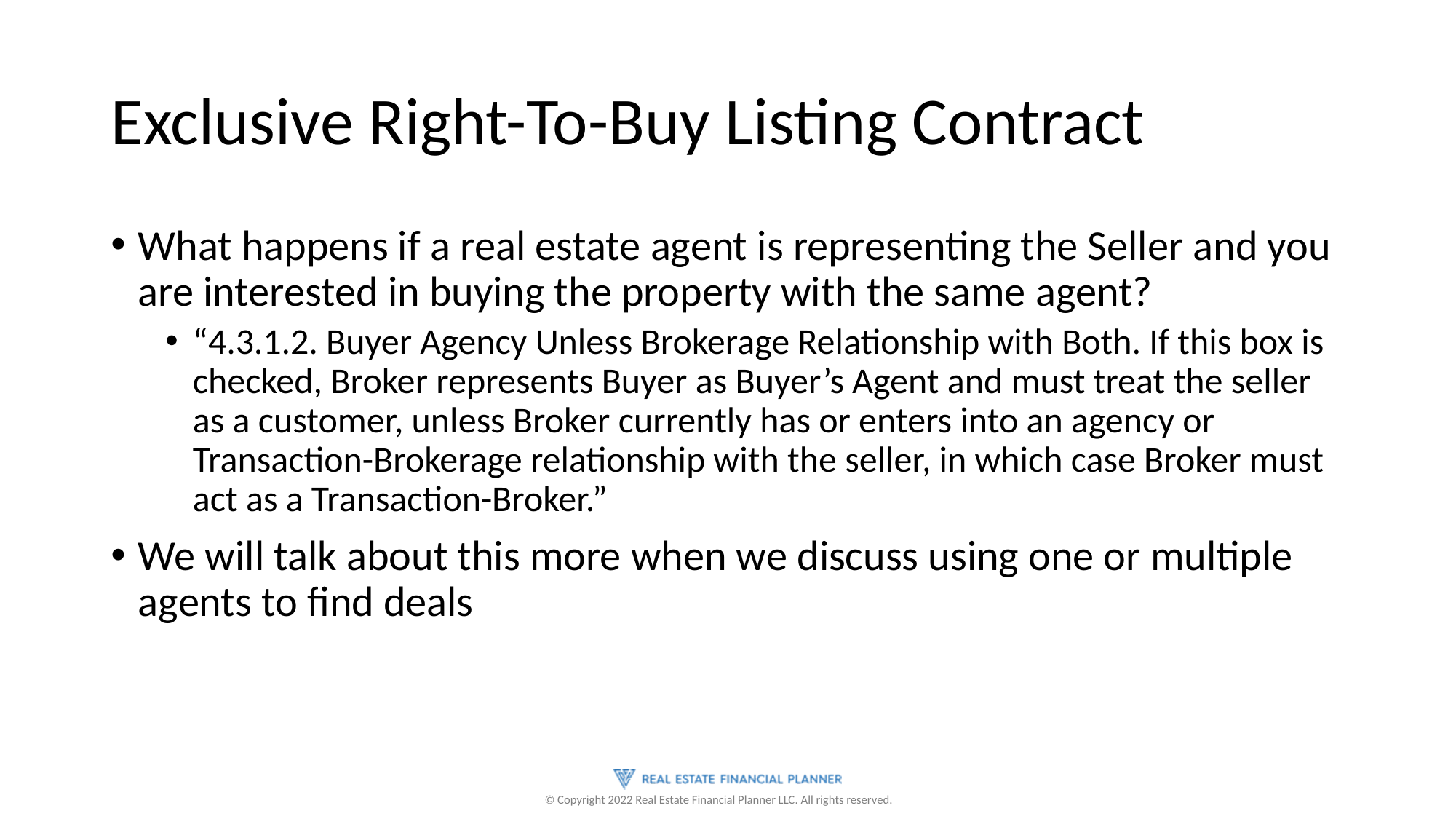

# Exclusive Right-To-Buy Listing Contract
What happens if a real estate agent is representing the Seller and you are interested in buying the property with the same agent?
“4.3.1.2. Buyer Agency Unless Brokerage Relationship with Both. If this box is checked, Broker represents Buyer as Buyer’s Agent and must treat the seller as a customer, unless Broker currently has or enters into an agency or Transaction-Brokerage relationship with the seller, in which case Broker must act as a Transaction-Broker.”
We will talk about this more when we discuss using one or multiple agents to find deals